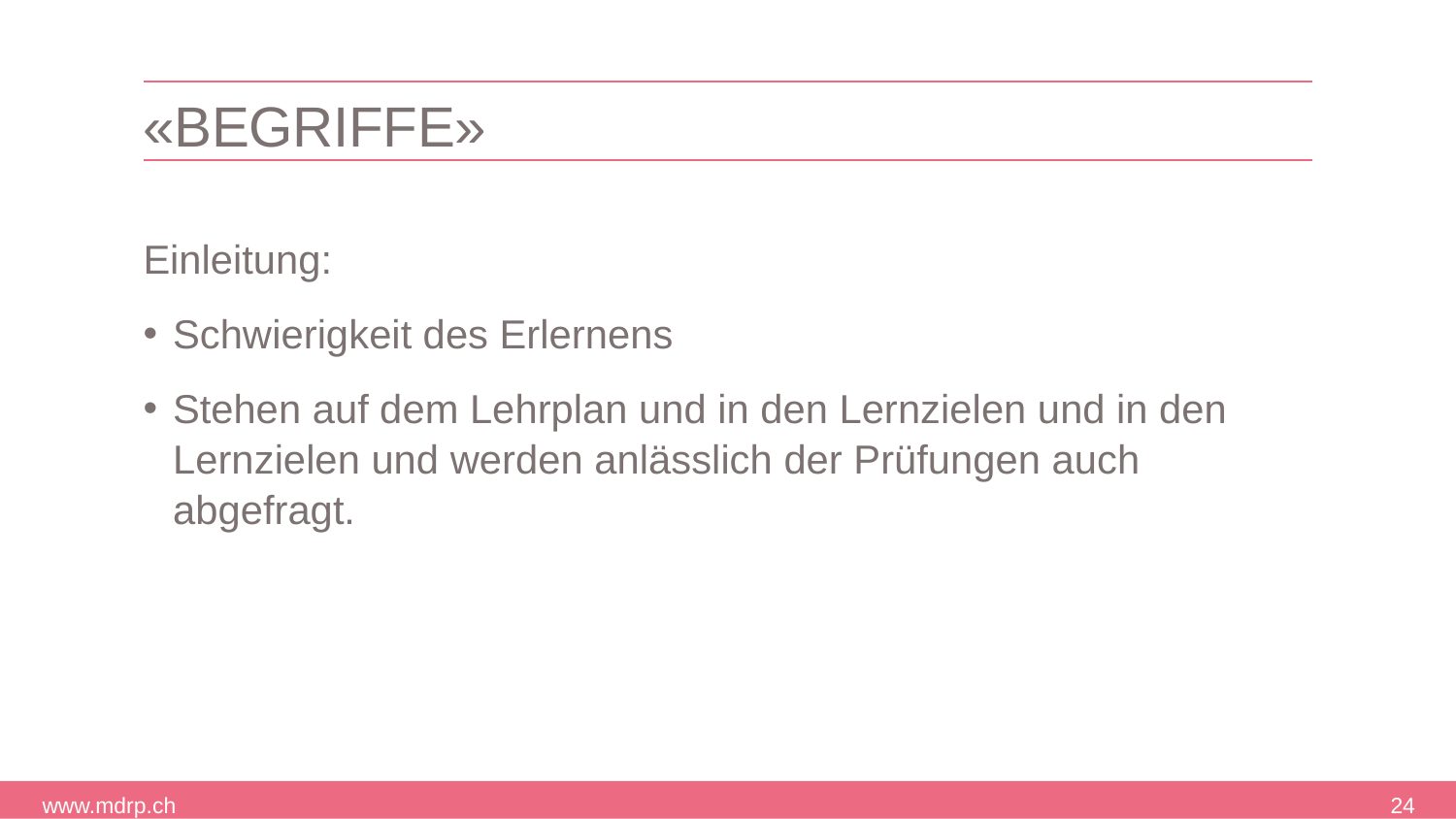

# «Begriffe»
Einleitung:
Schwierigkeit des Erlernens
Stehen auf dem Lehrplan und in den Lernzielen und in den Lernzielen und werden anlässlich der Prüfungen auch abgefragt.
24